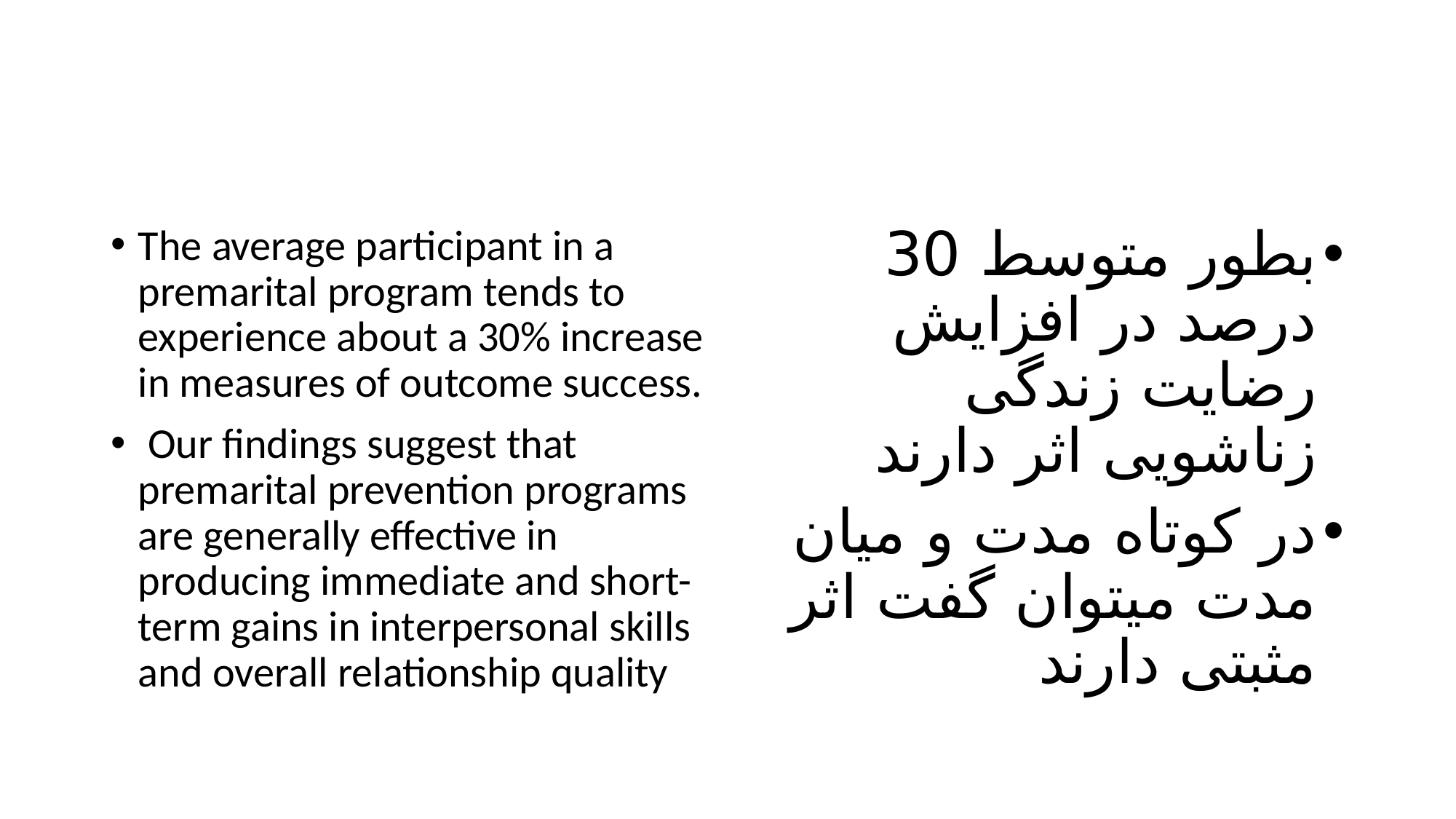

#
The average participant in a premarital program tends to experience about a 30% increase in measures of outcome success.
 Our findings suggest that premarital prevention programs are generally effective in producing immediate and short-term gains in interpersonal skills and overall relationship quality
بطور متوسط 30 درصد در افزایش رضایت زندگی زناشویی اثر دارند
در کوتاه مدت و میان مدت میتوان گفت اثر مثبتی دارند